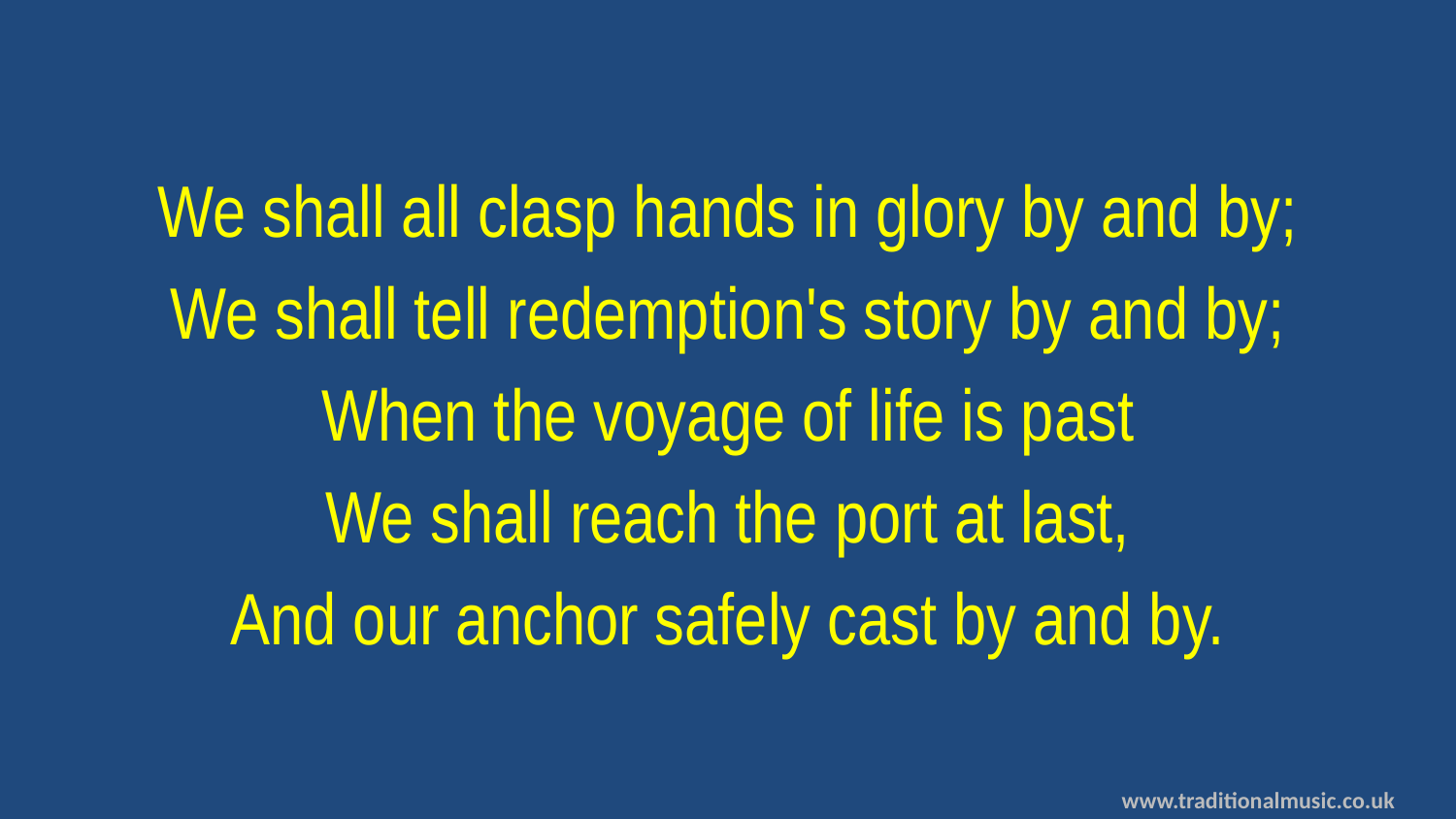

We shall all clasp hands in glory by and by;
We shall tell redemption's story by and by;
When the voyage of life is past
We shall reach the port at last,
And our anchor safely cast by and by.